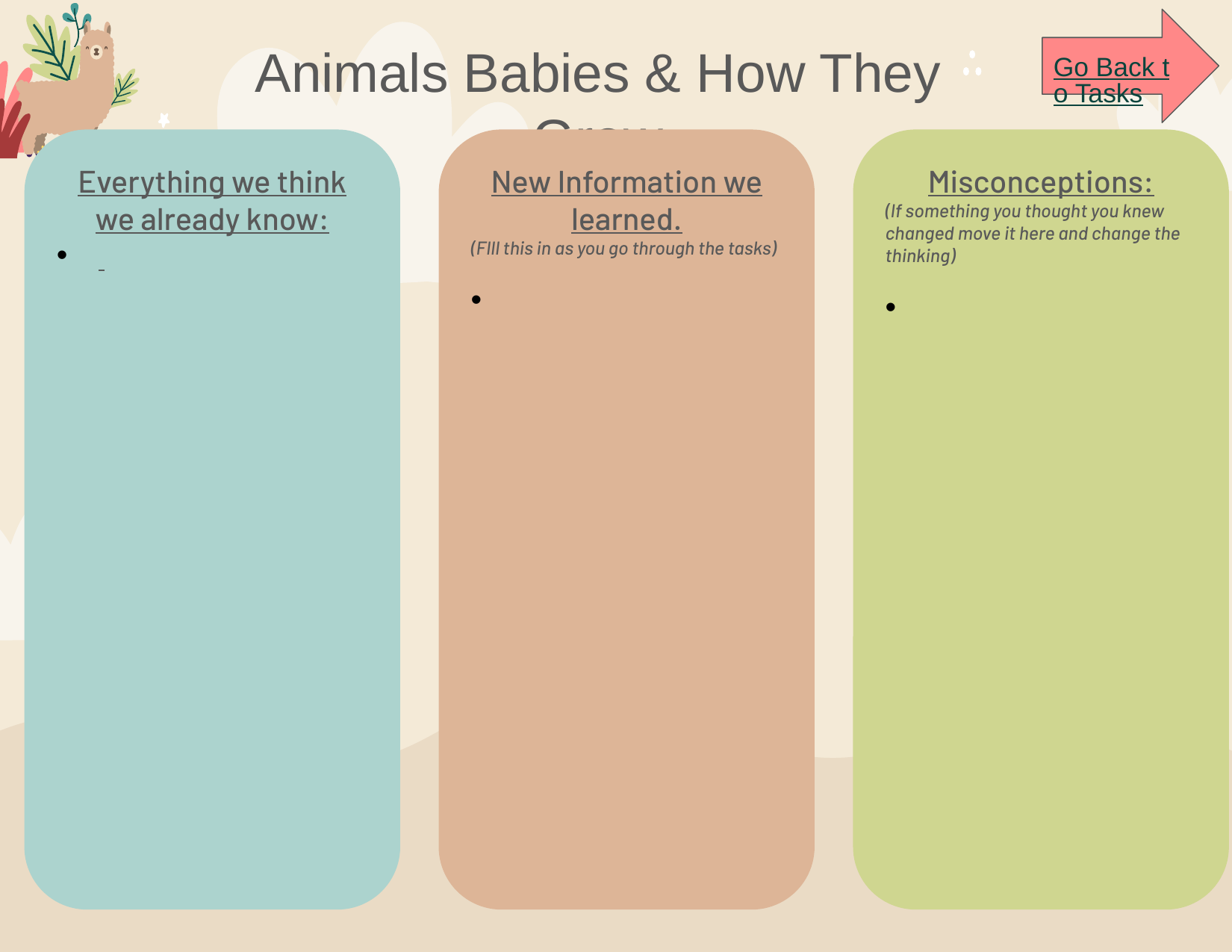

Go Back to Tasks
# Animals Babies & How They Grow
Everything we think we already know:

New Information we learned.
(FIll this in as you go through the tasks)

Misconceptions:
(If something you thought you knew changed move it here and change the thinking)